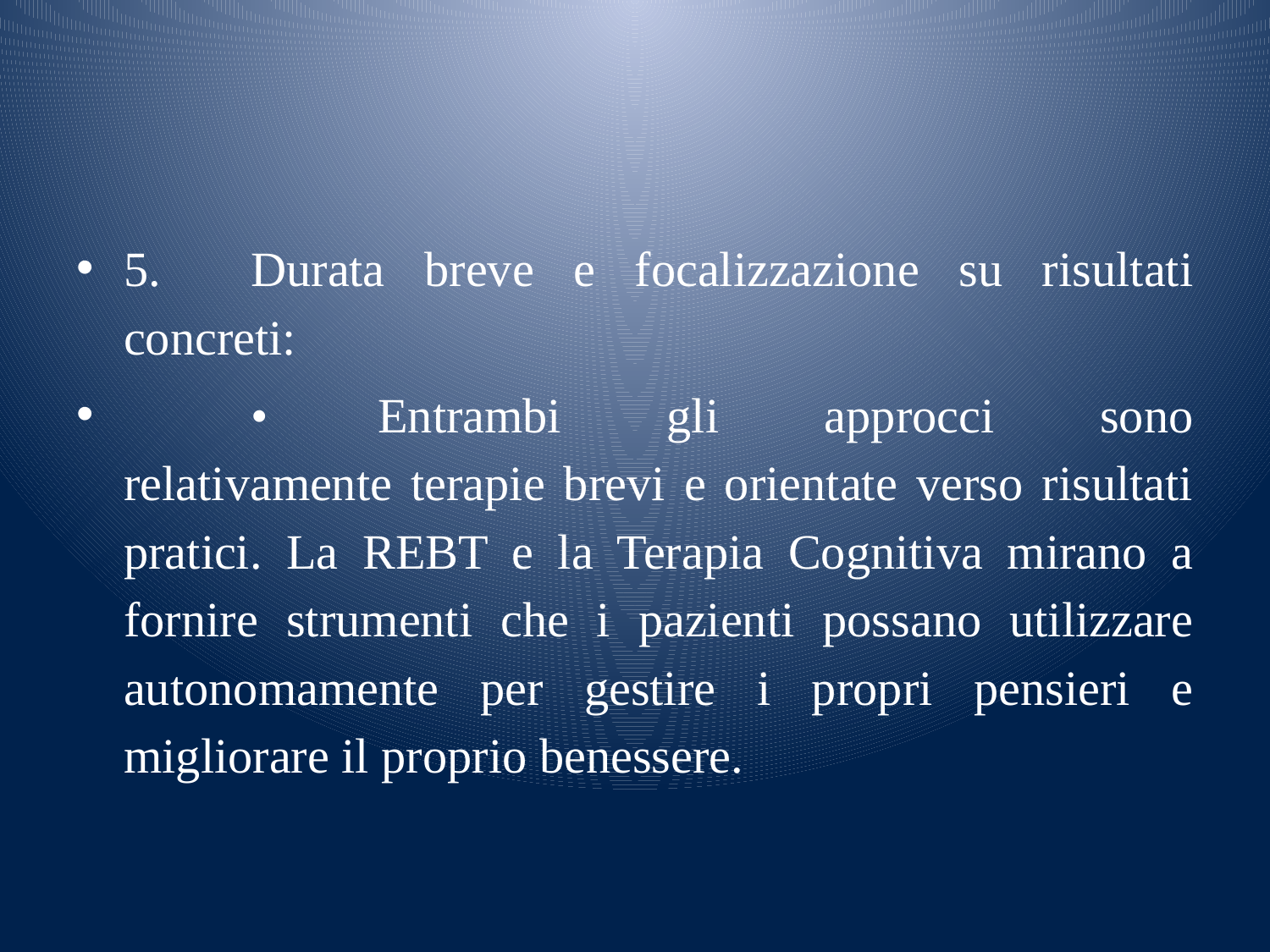

#
5.	Durata breve e focalizzazione su risultati concreti:
	•	Entrambi gli approcci sono relativamente terapie brevi e orientate verso risultati pratici. La REBT e la Terapia Cognitiva mirano a fornire strumenti che i pazienti possano utilizzare autonomamente per gestire i propri pensieri e migliorare il proprio benessere.